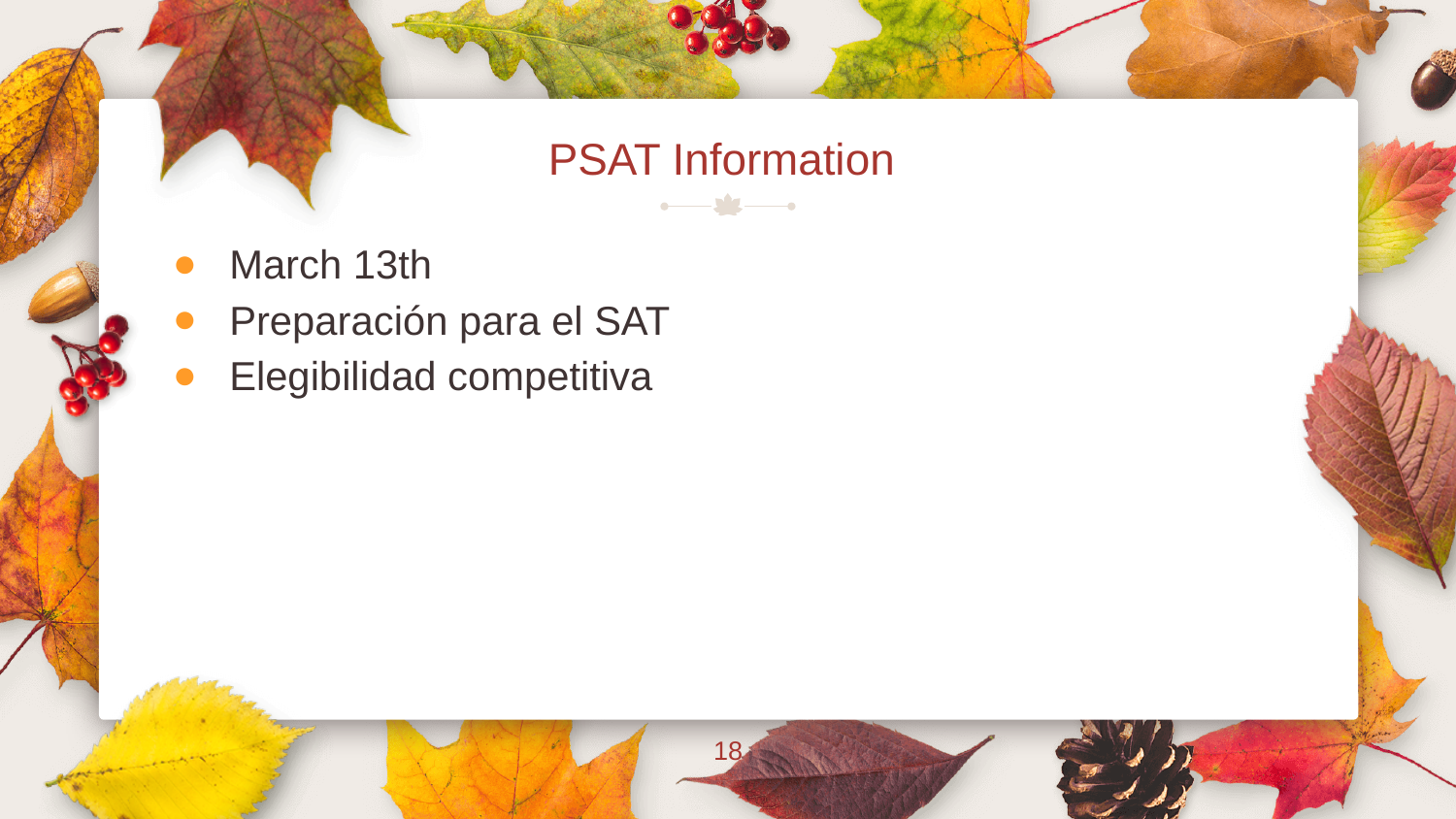

# PSAT Information
March 13th
Preparación para el SAT
Elegibilidad competitiva
18